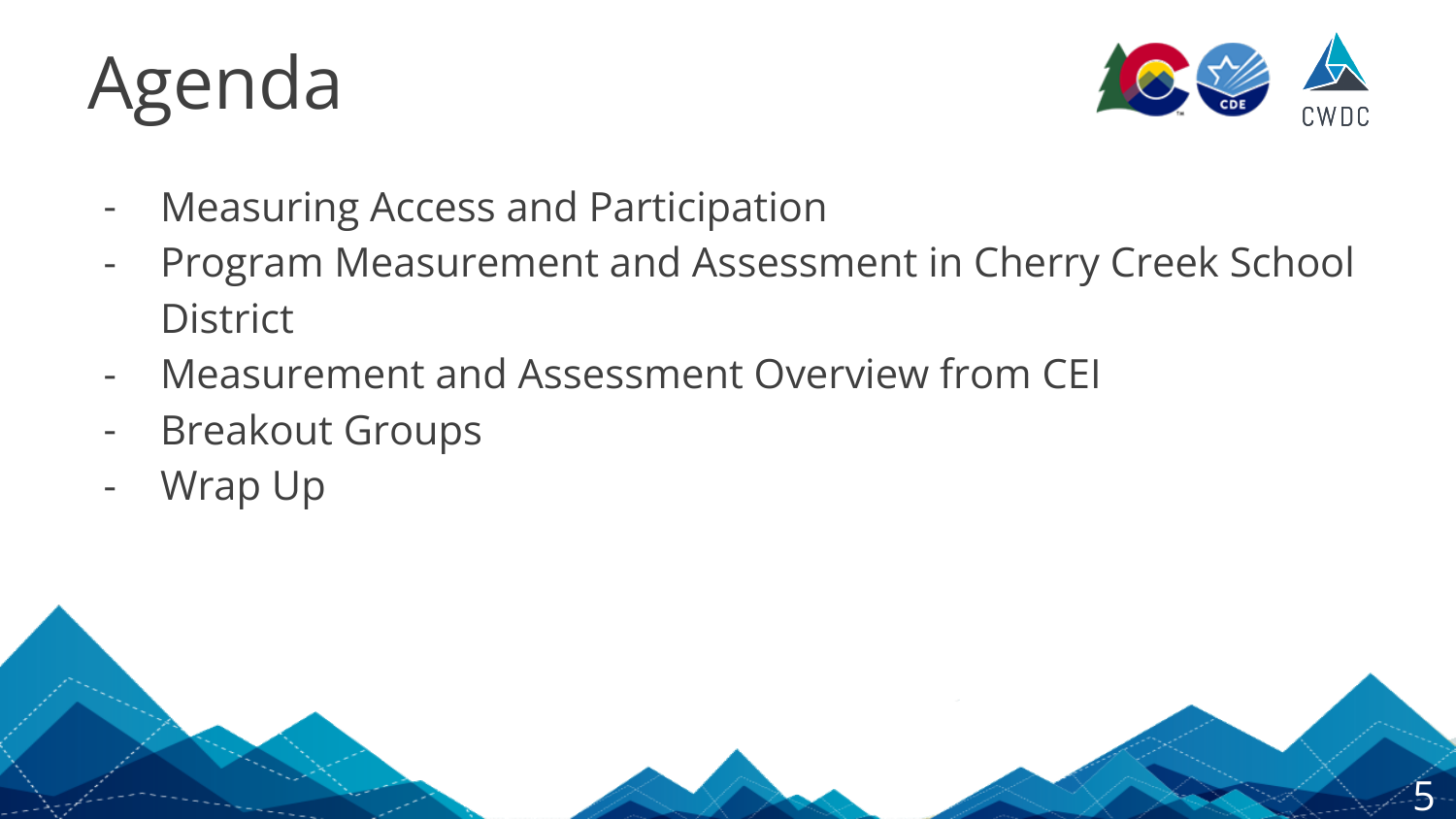

# Agenda
Measuring Access and Participation
Program Measurement and Assessment in Cherry Creek School District
Measurement and Assessment Overview from CEI
Breakout Groups
Wrap Up
5